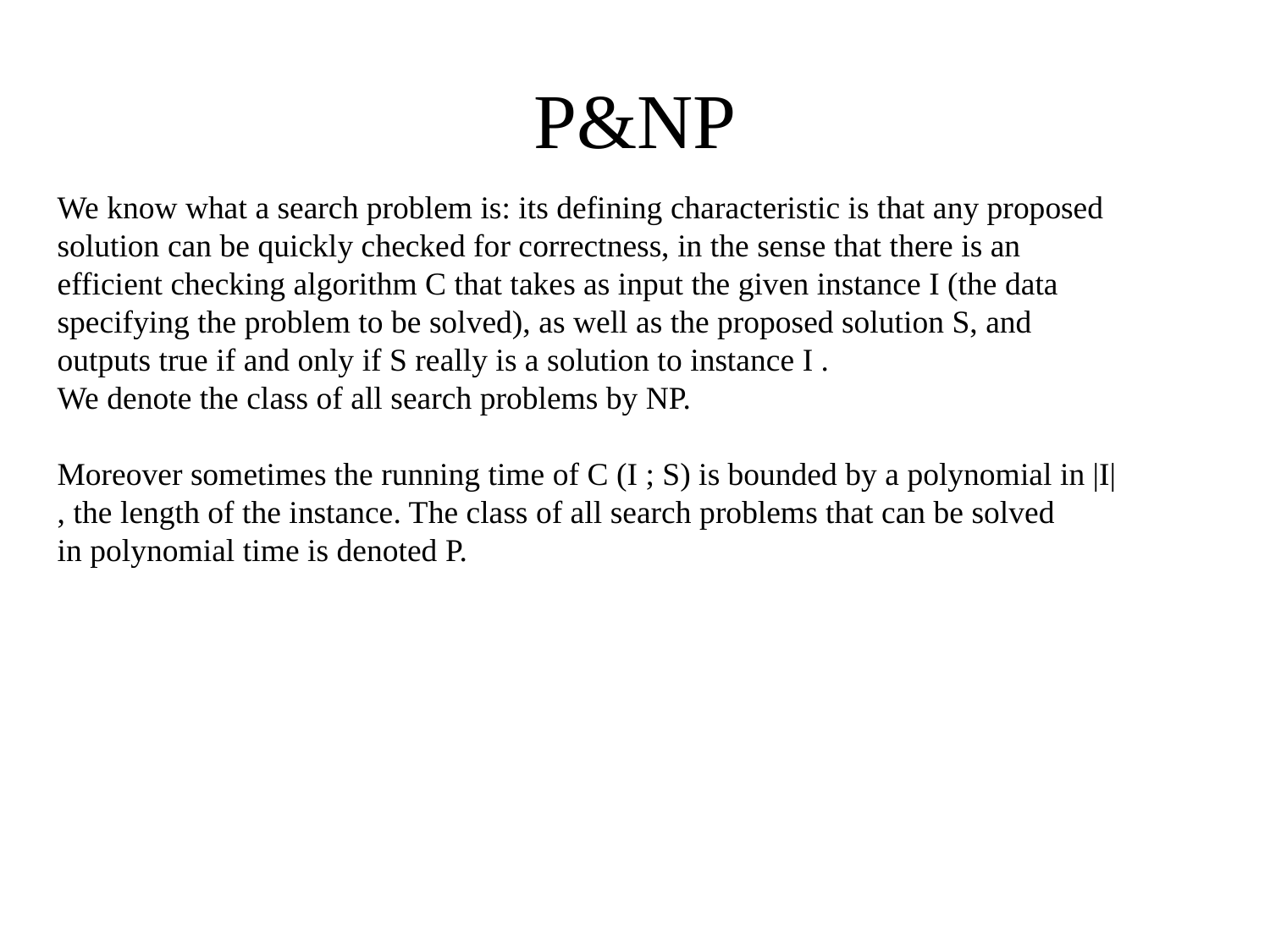

# P&NP
We know what a search problem is: its defining characteristic is that any proposed solution can be quickly checked for correctness, in the sense that there is an efficient checking algorithm C that takes as input the given instance I (the data specifying the problem to be solved), as well as the proposed solution S, and outputs true if and only if S really is a solution to instance I .
We denote the class of all search problems by NP.

Moreover sometimes the running time of C (I ; S) is bounded by a polynomial in |I| , the length of the instance. The class of all search problems that can be solved
in polynomial time is denoted P.